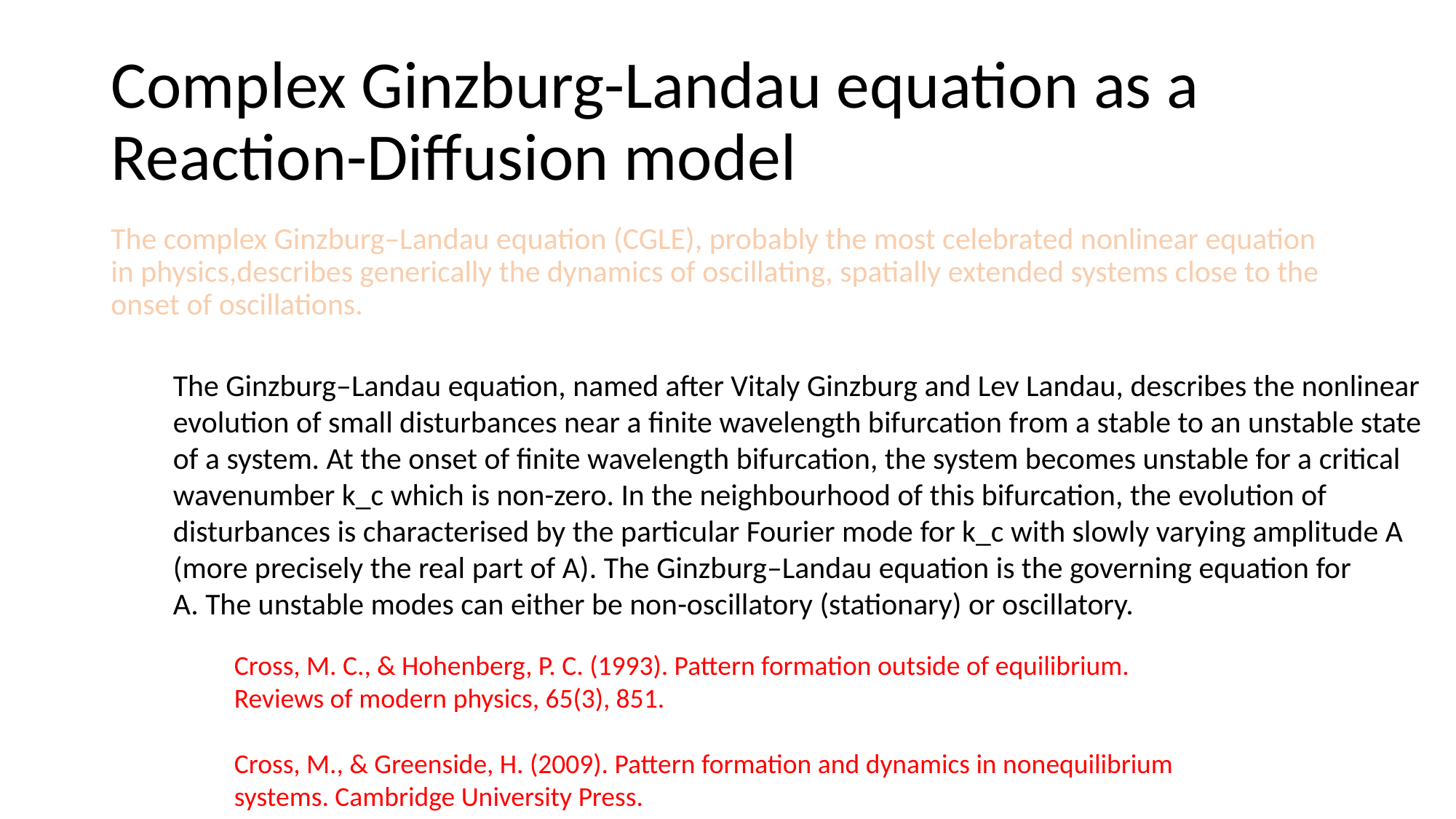

# Complex Ginzburg-Landau equation as a Reaction-Diffusion model
The complex Ginzburg–Landau equation (CGLE), probably the most celebrated nonlinear equation in physics,describes generically the dynamics of oscillating, spatially extended systems close to the onset of oscillations.
The Ginzburg–Landau equation, named after Vitaly Ginzburg and Lev Landau, describes the nonlinear evolution of small disturbances near a finite wavelength bifurcation from a stable to an unstable state of a system. At the onset of finite wavelength bifurcation, the system becomes unstable for a critical wavenumber k_c which is non-zero. In the neighbourhood of this bifurcation, the evolution of disturbances is characterised by the particular Fourier mode for k_c with slowly varying amplitude A (more precisely the real part of A). The Ginzburg–Landau equation is the governing equation for
A. The unstable modes can either be non-oscillatory (stationary) or oscillatory.
Cross, M. C., & Hohenberg, P. C. (1993). Pattern formation outside of equilibrium. Reviews of modern physics, 65(3), 851.

Cross, M., & Greenside, H. (2009). Pattern formation and dynamics in nonequilibrium systems. Cambridge University Press.